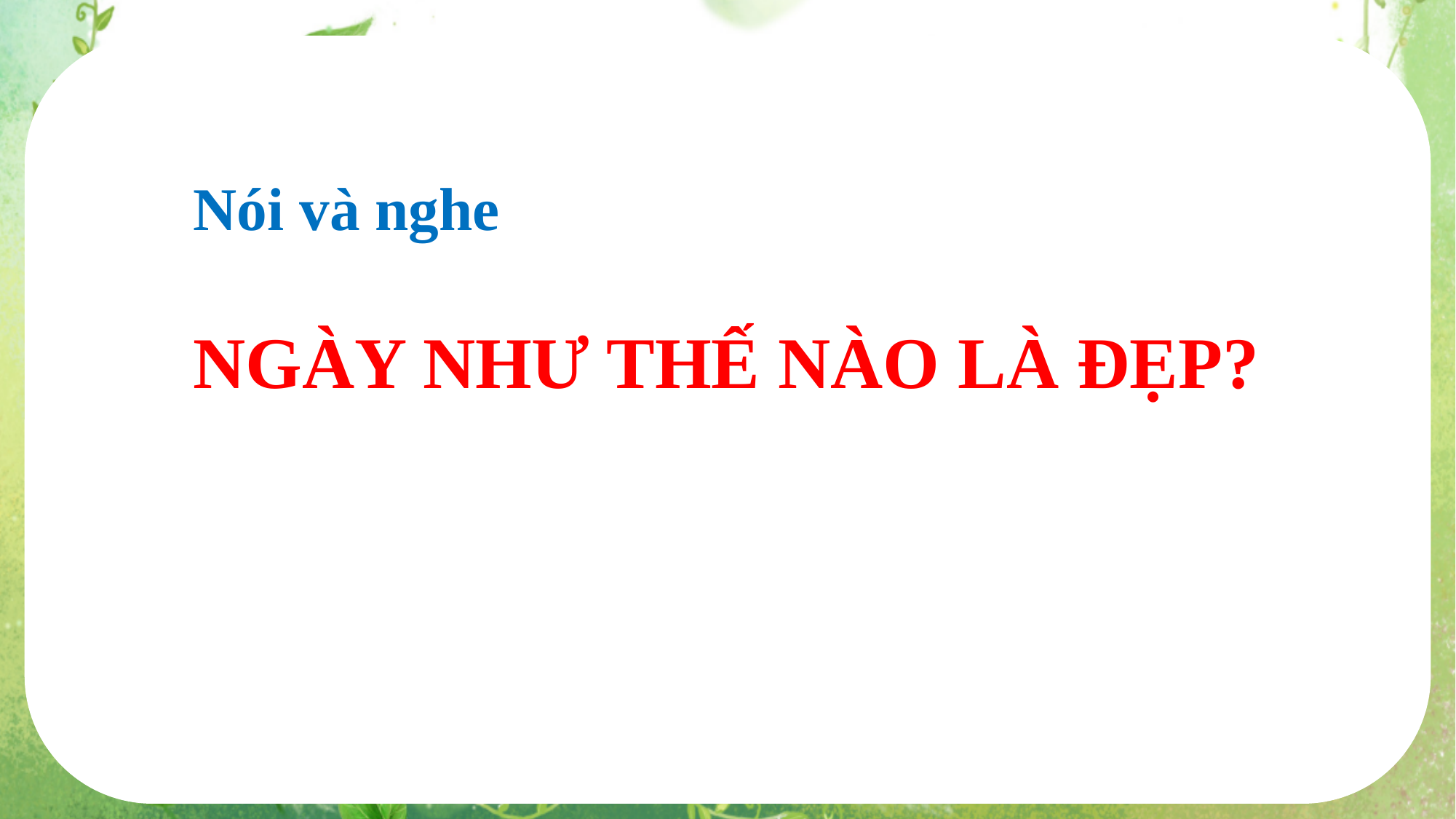

Nói và nghe

NGÀY NHƯ THẾ NÀO LÀ ĐẸP?